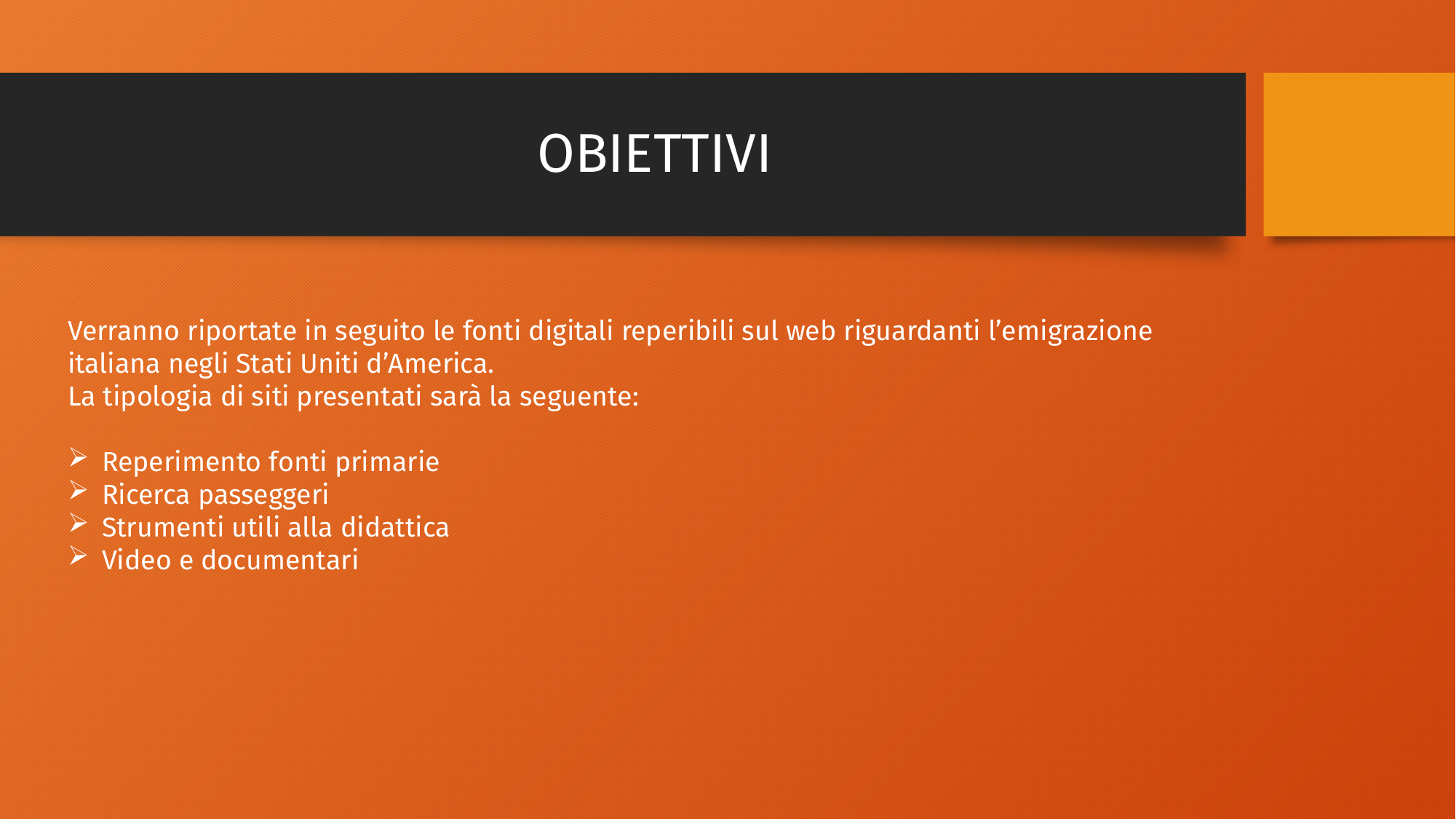

# OBIETTIVI
Verranno riportate in seguito le fonti digitali reperibili sul web riguardanti l’emigrazione italiana negli Stati Uniti d’America.
La tipologia di siti presentati sarà la seguente:

Reperimento fonti primarie
Ricerca passeggeri
Strumenti utili alla didattica
Video e documentari